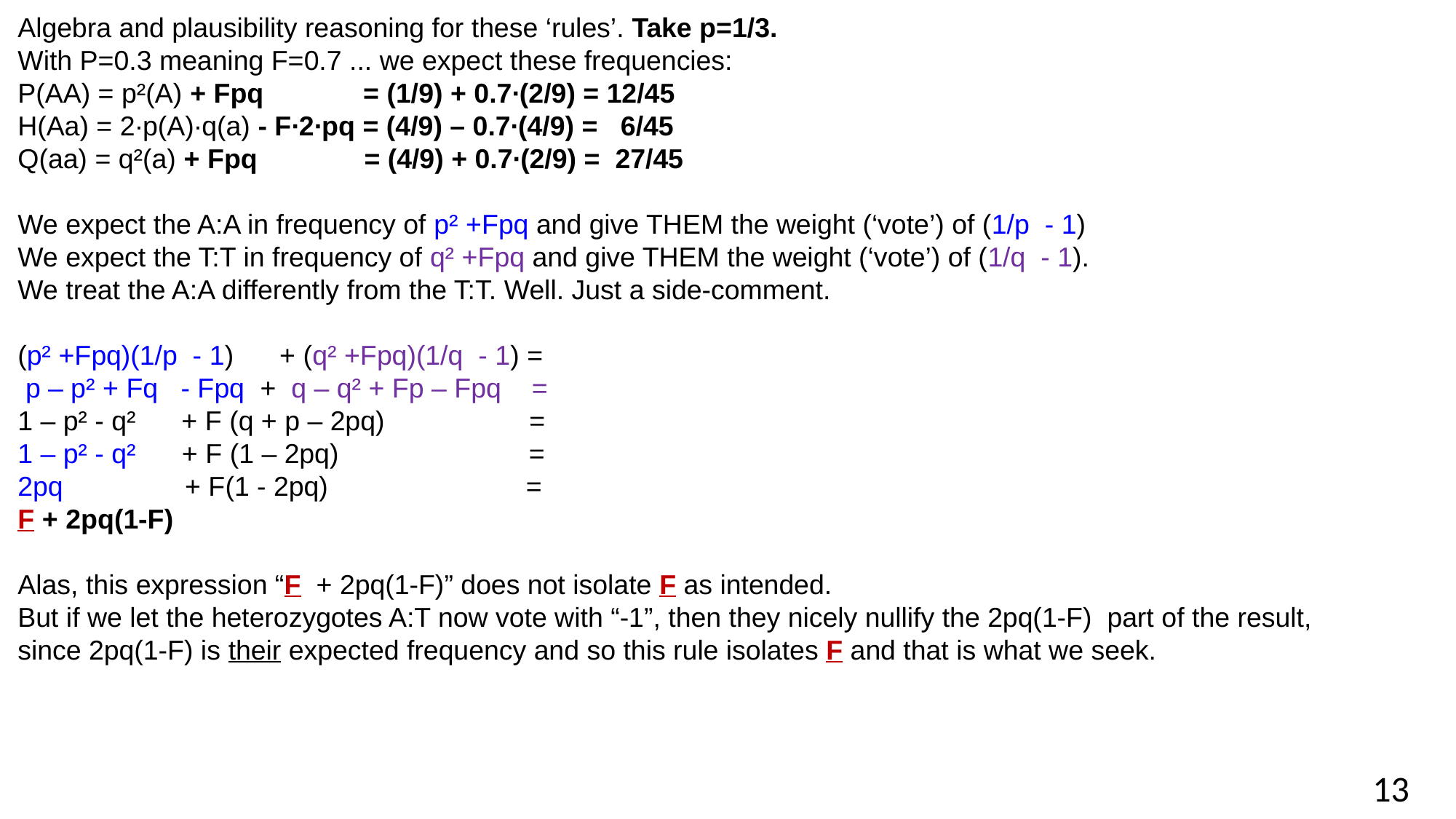

Algebra and plausibility reasoning for these ‘rules’. Take p=1/3.
With P=0.3 meaning F=0.7 ... we expect these frequencies:
P(AA) = p²(A) + Fpq             = (1/9) + 0.7∙(2/9) = 12/45
H(Aa) = 2∙p(A)∙q(a) - F∙2∙pq = (4/9) – 0.7∙(4/9) =   6/45
Q(aa) = q²(a) + Fpq              = (4/9) + 0.7∙(2/9) =  27/45

We expect the A:A in frequency of p² +Fpq and give THEM the weight (‘vote’) of (1/p  - 1)
We expect the T:T in frequency of q² +Fpq and give THEM the weight (‘vote’) of (1/q  - 1).
We treat the A:A differently from the T:T. Well. Just a side-comment.

(p² +Fpq)(1/p  - 1)      + (q² +Fpq)(1/q  - 1) =
 p – p² + Fq   - Fpq  +  q – q² + Fp – Fpq    =
1 – p² - q²      + F (q + p – 2pq)                   =
1 – p² - q²      + F (1 – 2pq)                         =
2pq                + F(1 - 2pq)                          =
F + 2pq(1-F)

Alas, this expression “F  + 2pq(1-F)” does not isolate F as intended.
But if we let the heterozygotes A:T now vote with “-1”, then they nicely nullify the 2pq(1-F)  part of the result, since 2pq(1-F) is their expected frequency and so this rule isolates F and that is what we seek.
13